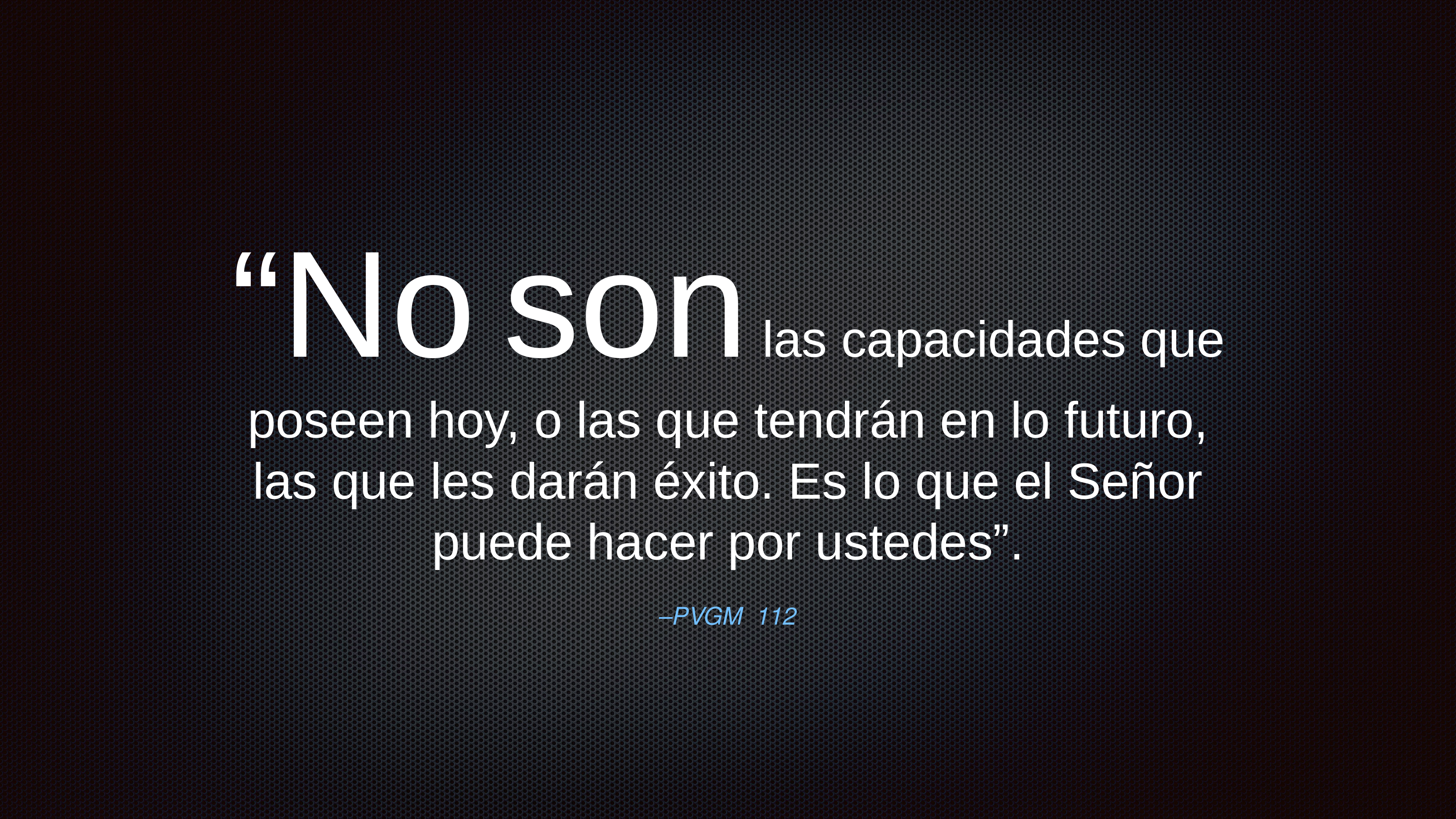

“No  son las capacidades que poseen hoy, o las que tendrán en lo futuro, las que les darán éxito. Es lo que el Señor puede hacer por ustedes”.
–PVGM  112